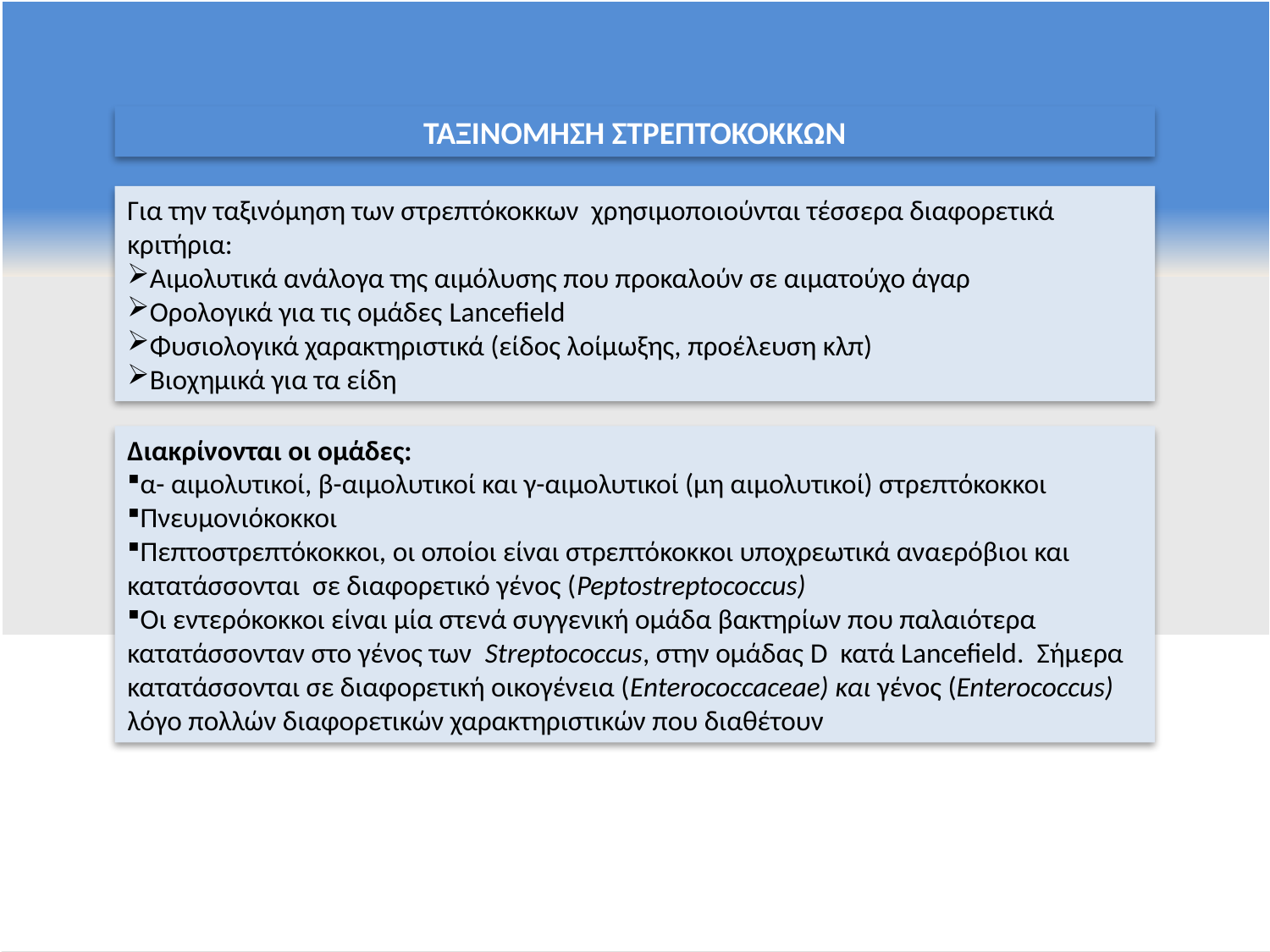

ΤΑΞΙΝΟΜΗΣΗ ΣΤΡΕΠΤΟΚΟΚΚΩΝ
Για την ταξινόμηση των στρεπτόκοκκων  χρησιμοποιούνται τέσσερα διαφορετικά κριτήρια:
Αιμολυτικά ανάλογα της αιμόλυσης που προκαλούν σε αιματούχο άγαρ
Ορολογικά για τις ομάδες Lancefield
Φυσιολογικά χαρακτηριστικά (είδος λοίμωξης, προέλευση κλπ)
Βιοχημικά για τα είδη
Διακρίνονται οι ομάδες:
α- αιμολυτικοί, β-αιμολυτικοί και γ-αιμολυτικοί (μη αιμολυτικοί) στρεπτόκοκκοι
Πνευμονιόκοκκοι
Πεπτοστρεπτόκοκκοι, οι οποίοι είναι στρεπτόκοκκοι υποχρεωτικά αναερόβιοι και κατατάσσονται  σε διαφορετικό γένος (Peptostreptococcus)
Οι εντερόκοκκοι είναι μία στενά συγγενική ομάδα βακτηρίων που παλαιότερα κατατάσσονταν στο γένος των  Streptococcus, στην ομάδας D  κατά Lancefield.  Σήμερα κατατάσσονται σε διαφορετική οικογένεια (Enterococcaceae) και γένος (Enterococcus) λόγο πολλών διαφορετικών χαρακτηριστικών που διαθέτουν